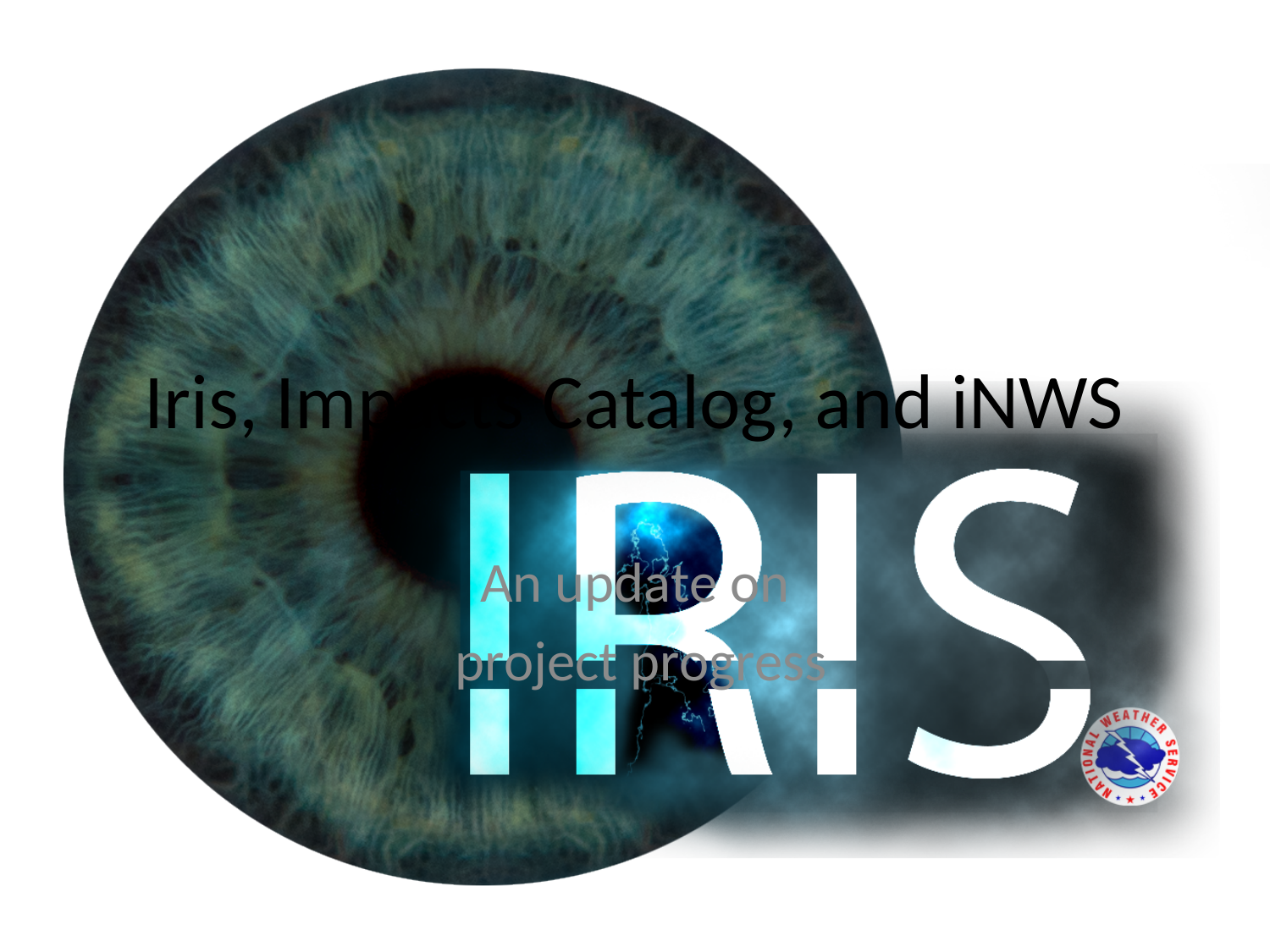

# Iris, Impacts Catalog, and iNWS
An update on
 project progress